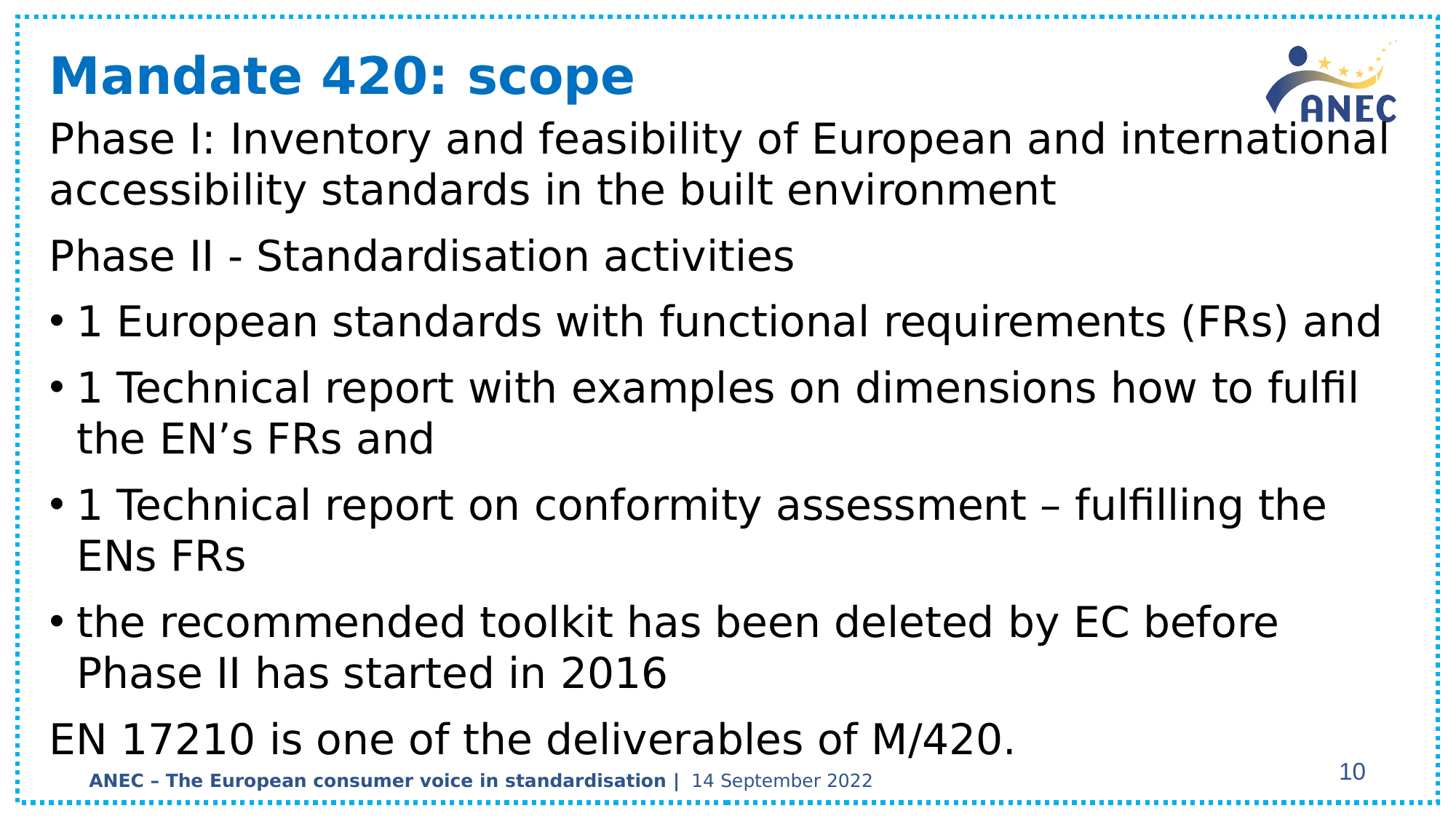

# Mandate 420: scope
Phase I: Inventory and feasibility of European and international accessibility standards in the built environment
Phase II - Standardisation activities
1 European standards with functional requirements (FRs) and
1 Technical report with examples on dimensions how to fulfil the EN’s FRs and
1 Technical report on conformity assessment – fulfilling the ENs FRs
the recommended toolkit has been deleted by EC before Phase II has started in 2016
EN 17210 is one of the deliverables of M/420.
10